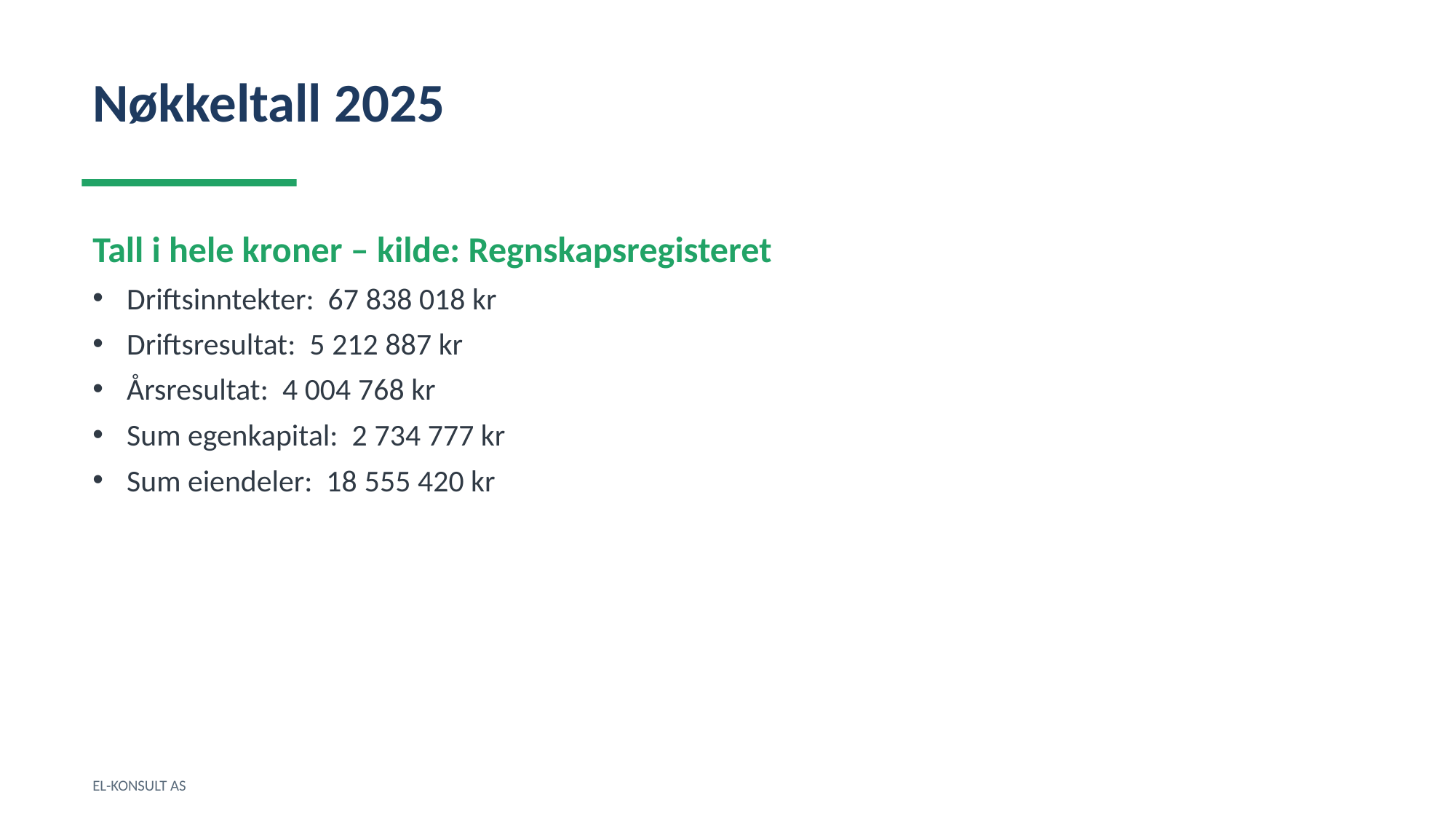

Nøkkeltall 2025

Tall i hele kroner – kilde: Regnskapsregisteret
Driftsinntekter:  67 838 018 kr
Driftsresultat:  5 212 887 kr
Årsresultat:  4 004 768 kr
Sum egenkapital:  2 734 777 kr
Sum eiendeler:  18 555 420 kr
EL-KONSULT AS